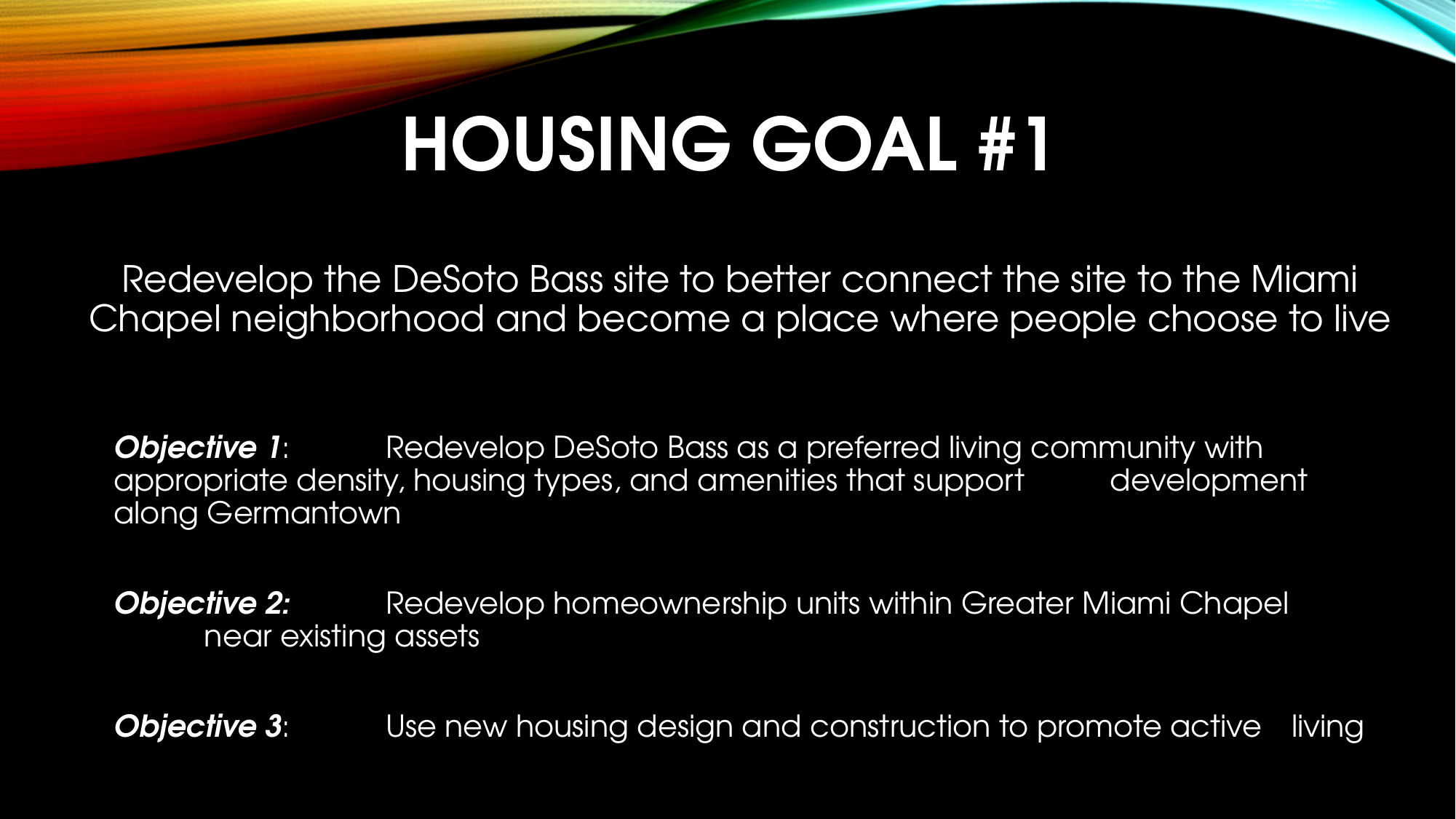

Housing Goal #1
Redevelop the DeSoto Bass site to better connect the site to the Miami Chapel neighborhood and become a place where people choose to live
Objective 1: 	Redevelop DeSoto Bass as a preferred living community with 		appropriate density, housing types, and amenities that support 		development along Germantown

Objective 2: 	Redevelop homeownership units within Greater Miami Chapel 		near existing assets

Objective 3: 	Use new housing design and construction to promote active 		living